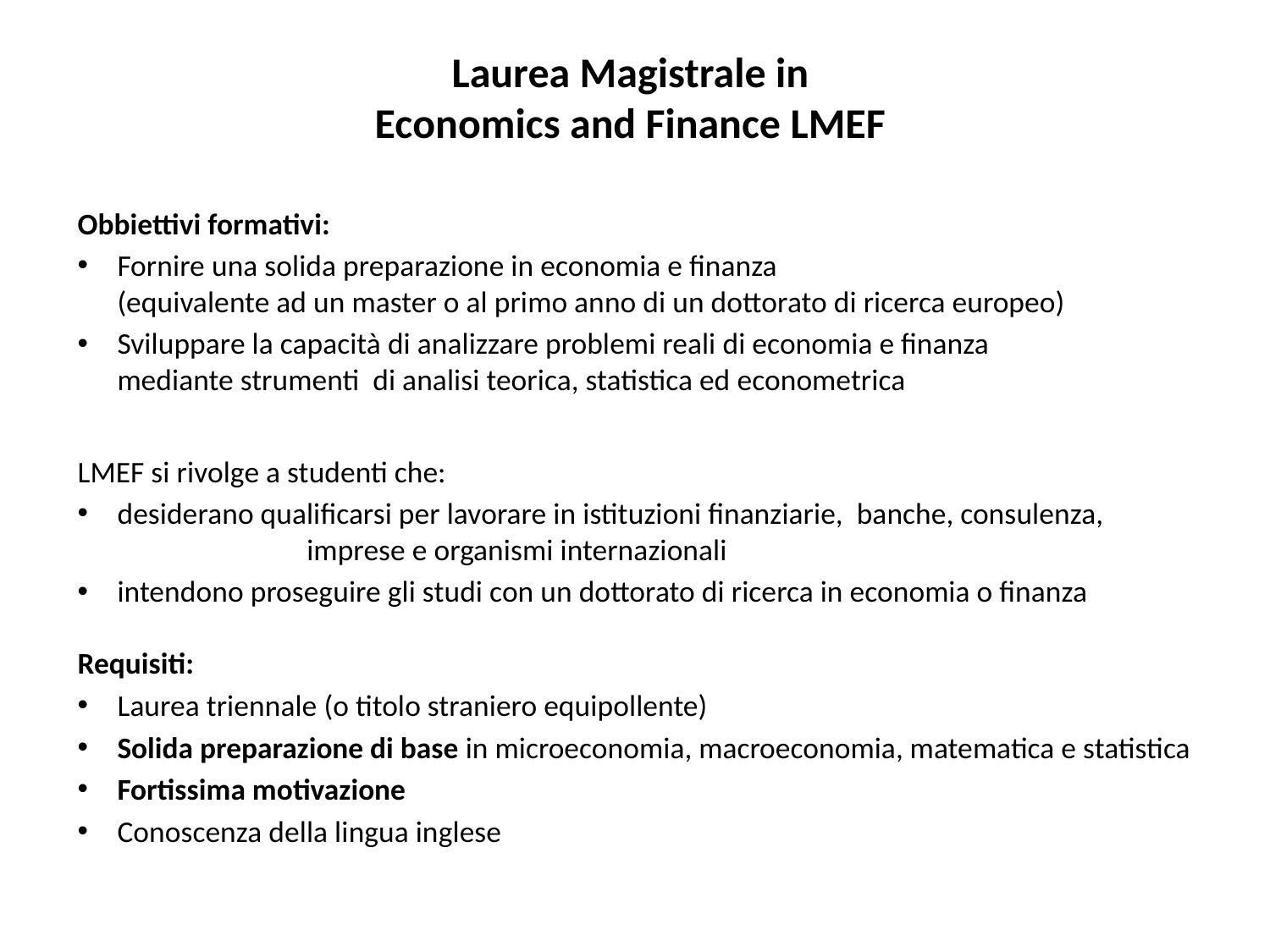

# Laurea Magistrale in Economics and Finance LMEF

Obbiettivi formativi:
Fornire una solida preparazione in economia e finanza                                                      (equivalente ad un master o al primo anno di un dottorato di ricerca europeo)
Sviluppare la capacità di analizzare problemi reali di economia e finanza                             mediante strumenti  di analisi teorica, statistica ed econometrica

LMEF si rivolge a studenti che:
desiderano qualificarsi per lavorare in istituzioni finanziarie,  banche, consulenza,                                               imprese e organismi internazionali
intendono proseguire gli studi con un dottorato di ricerca in economia o finanza

Requisiti:
Laurea triennale (o titolo straniero equipollente)
Solida preparazione di base in microeconomia, macroeconomia, matematica e statistica
Fortissima motivazione
Conoscenza della lingua inglese